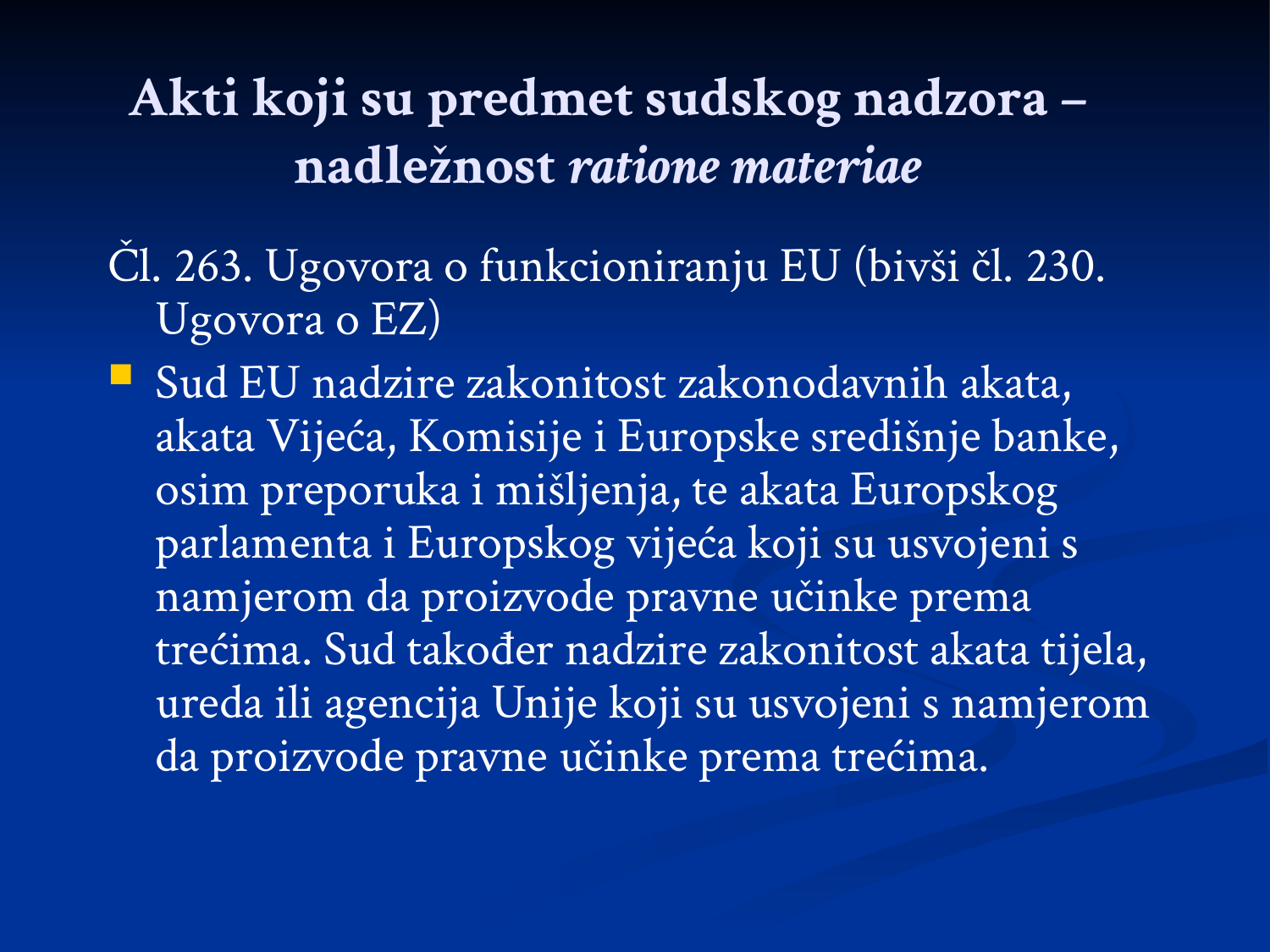

# Akti koji su predmet sudskog nadzora – nadležnost ratione materiae
Čl. 263. Ugovora o funkcioniranju EU (bivši čl. 230. Ugovora o EZ)
Sud EU nadzire zakonitost zakonodavnih akata, akata Vijeća, Komisije i Europske središnje banke, osim preporuka i mišljenja, te akata Europskog parlamenta i Europskog vijeća koji su usvojeni s namjerom da proizvode pravne učinke prema trećima. Sud također nadzire zakonitost akata tijela, ureda ili agencija Unije koji su usvojeni s namjerom da proizvode pravne učinke prema trećima.